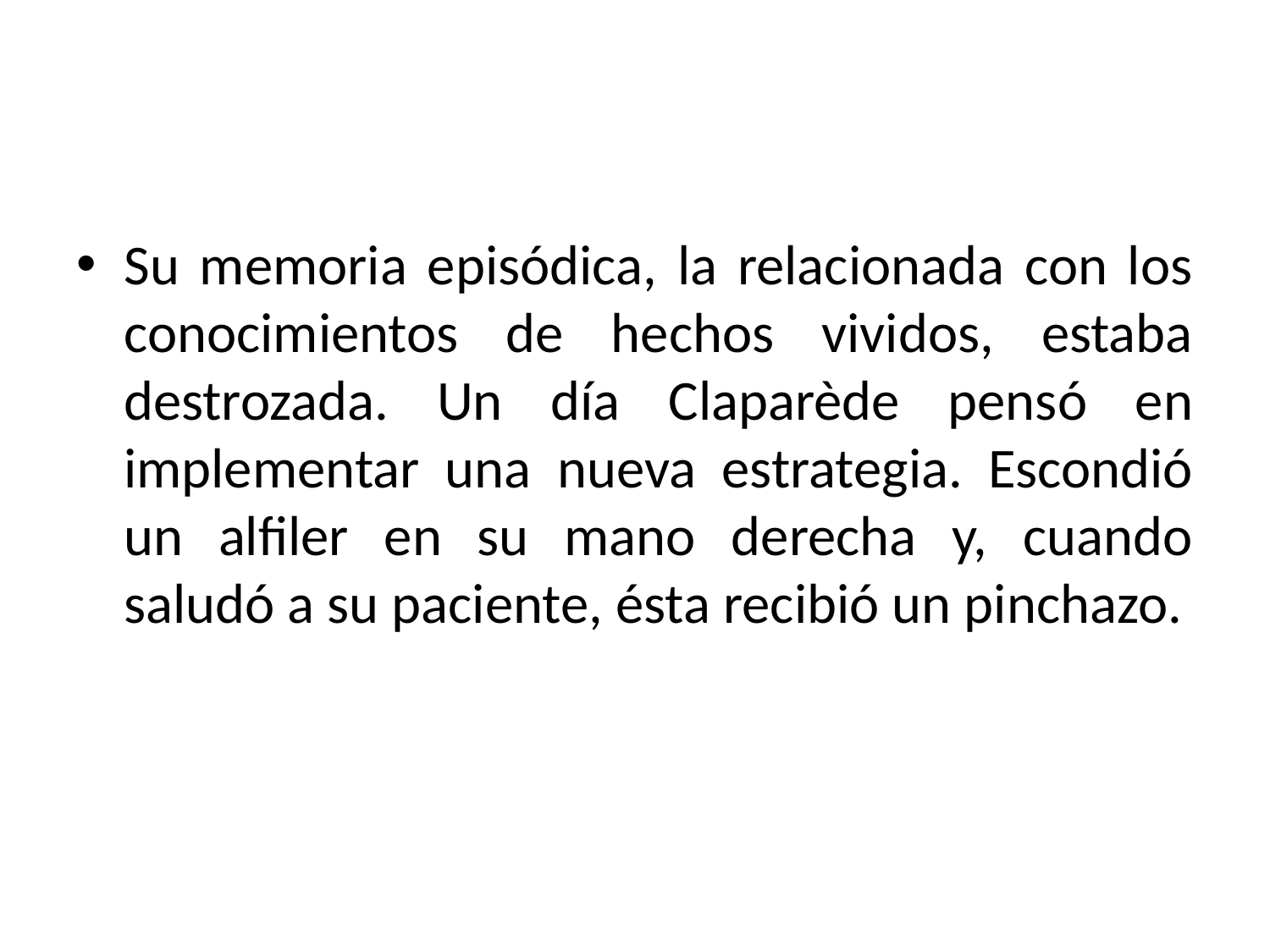

#
Su memoria episódica, la relacionada con los conocimientos de hechos vividos, estaba destrozada. Un día Claparède pensó en implementar una nueva estrategia. Escondió un alfiler en su mano derecha y, cuando saludó a su paciente, ésta recibió un pinchazo.